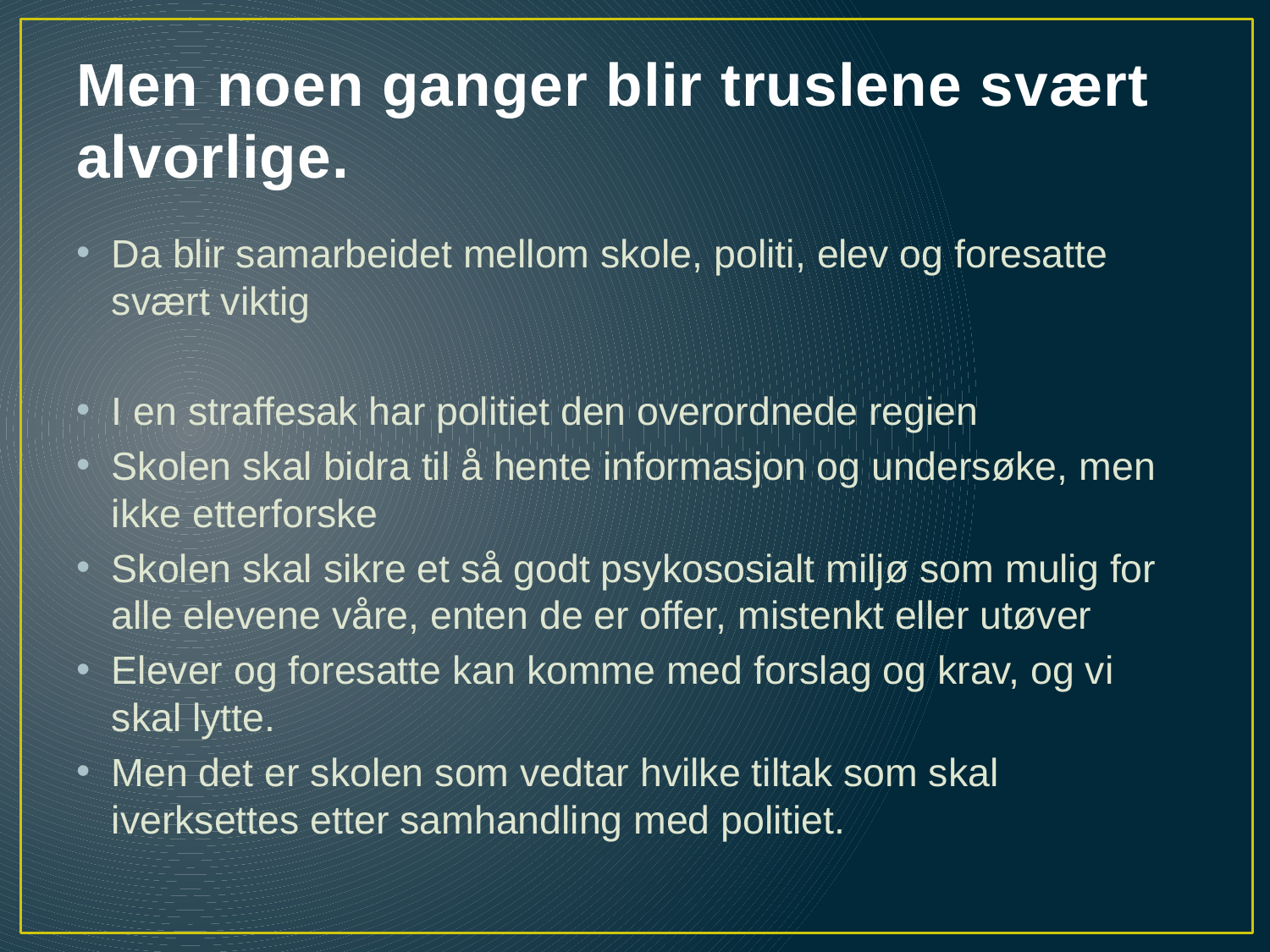

# Men noen ganger blir truslene svært alvorlige.
Da blir samarbeidet mellom skole, politi, elev og foresatte svært viktig

I en straffesak har politiet den overordnede regien
Skolen skal bidra til å hente informasjon og undersøke, men ikke etterforske
Skolen skal sikre et så godt psykososialt miljø som mulig for alle elevene våre, enten de er offer, mistenkt eller utøver
Elever og foresatte kan komme med forslag og krav, og vi skal lytte.
Men det er skolen som vedtar hvilke tiltak som skal iverksettes etter samhandling med politiet.